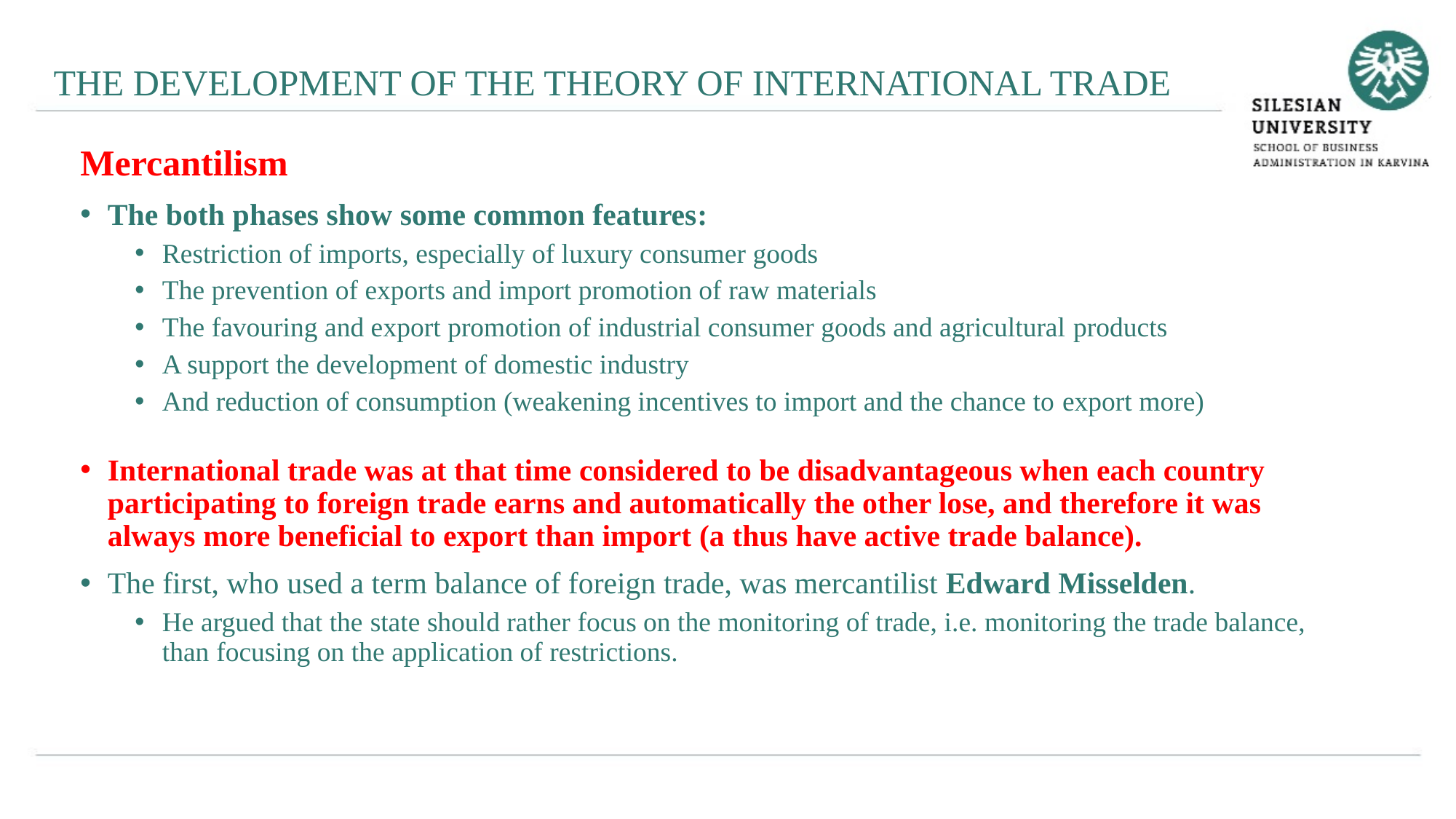

THE DEVELOPMENT OF THE THEORY OF INTERNATIONAL TRADE
Mercantilism
The both phases show some common features:
Restriction of imports, especially of luxury consumer goods
The prevention of exports and import promotion of raw materials
The favouring and export promotion of industrial consumer goods and agricultural products
A support the development of domestic industry
And reduction of consumption (weakening incentives to import and the chance to export more)

International trade was at that time considered to be disadvantageous when each country participating to foreign trade earns and automatically the other lose, and therefore it was always more beneficial to export than import (a thus have active trade balance).
The first, who used a term balance of foreign trade, was mercantilist Edward Misselden.
He argued that the state should rather focus on the monitoring of trade, i.e. monitoring the trade balance, than focusing on the application of restrictions.